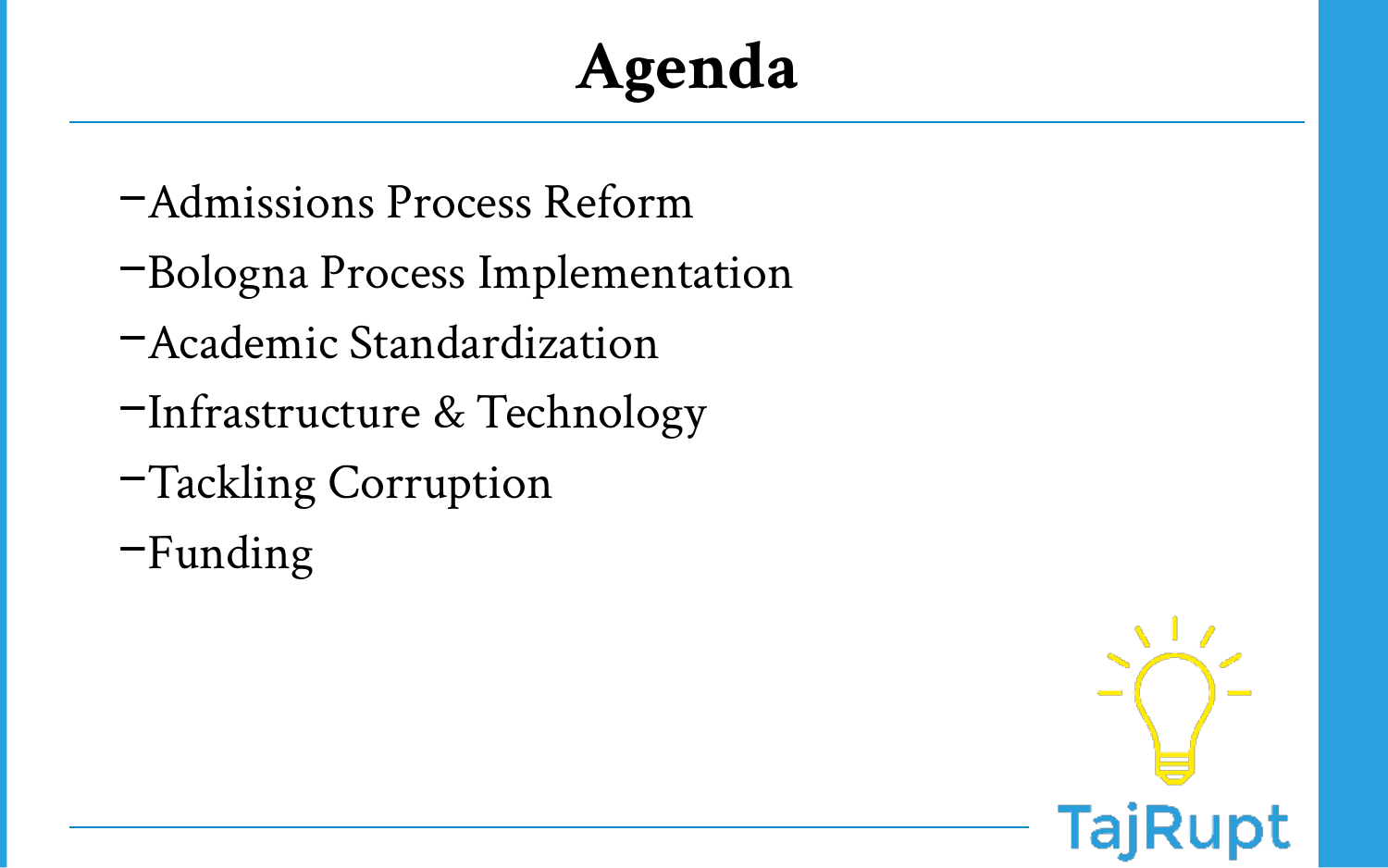

Agenda
Admissions Process Reform
Bologna Process Implementation
Academic Standardization
Infrastructure & Technology
Tackling Corruption
Funding